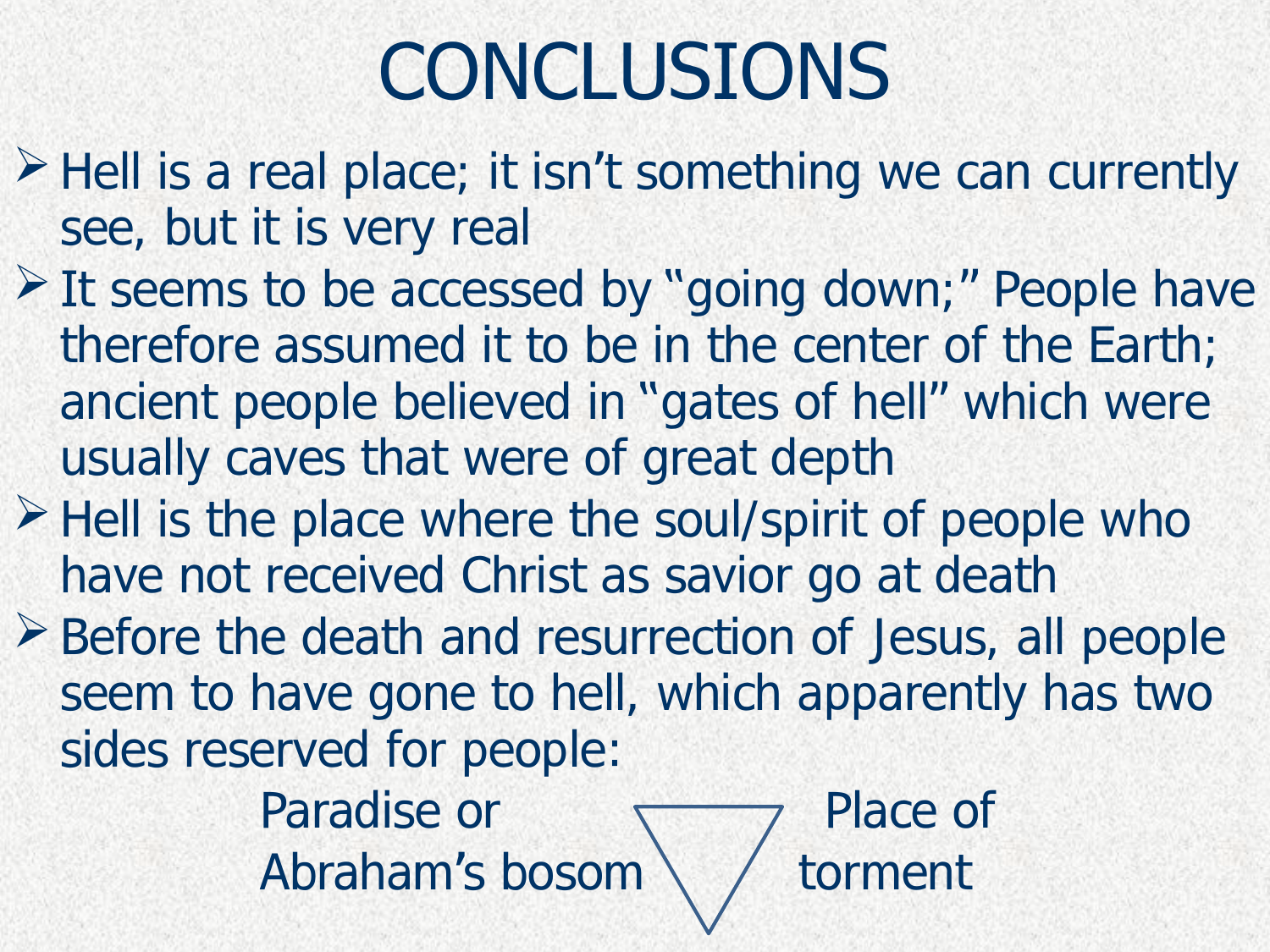

# CONCLUSIONS
Hell is a real place; it isn’t something we can currently see, but it is very real
It seems to be accessed by “going down;” People have therefore assumed it to be in the center of the Earth; ancient people believed in “gates of hell” which were usually caves that were of great depth
Hell is the place where the soul/spirit of people who have not received Christ as savior go at death
Before the death and resurrection of Jesus, all people seem to have gone to hell, which apparently has two sides reserved for people:
                Paradise or                     Place of
                Abraham’s bosom          torment